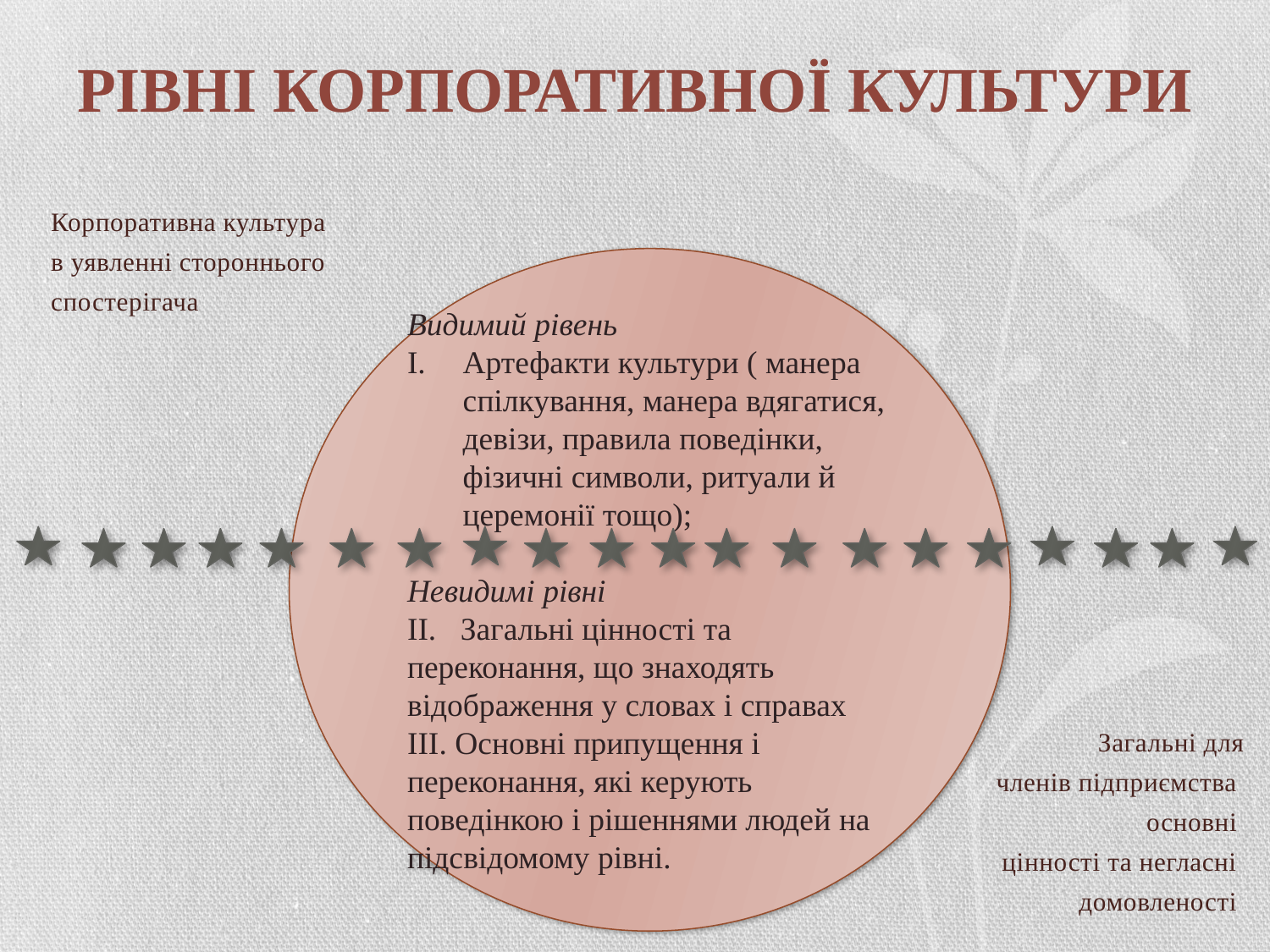

# Рівні корпоративної культури
Корпоративна культура
в уявленні стороннього
спостерігача

Загальні для
 членів підприємства
основні
цінності та негласні
домовленості
Видимий рівень
Артефакти культури ( манера спілкування, манера вдягатися, девізи, правила поведінки, фізичні символи, ритуали й церемонії тощо);

Невидимі рівні
ІІ.   Загальні цінності та переконання, що знаходять відображення у словах і справах
ІІІ. Основні припущення і переконання, які керують поведінкою і рішеннями людей на підсвідомому рівні.